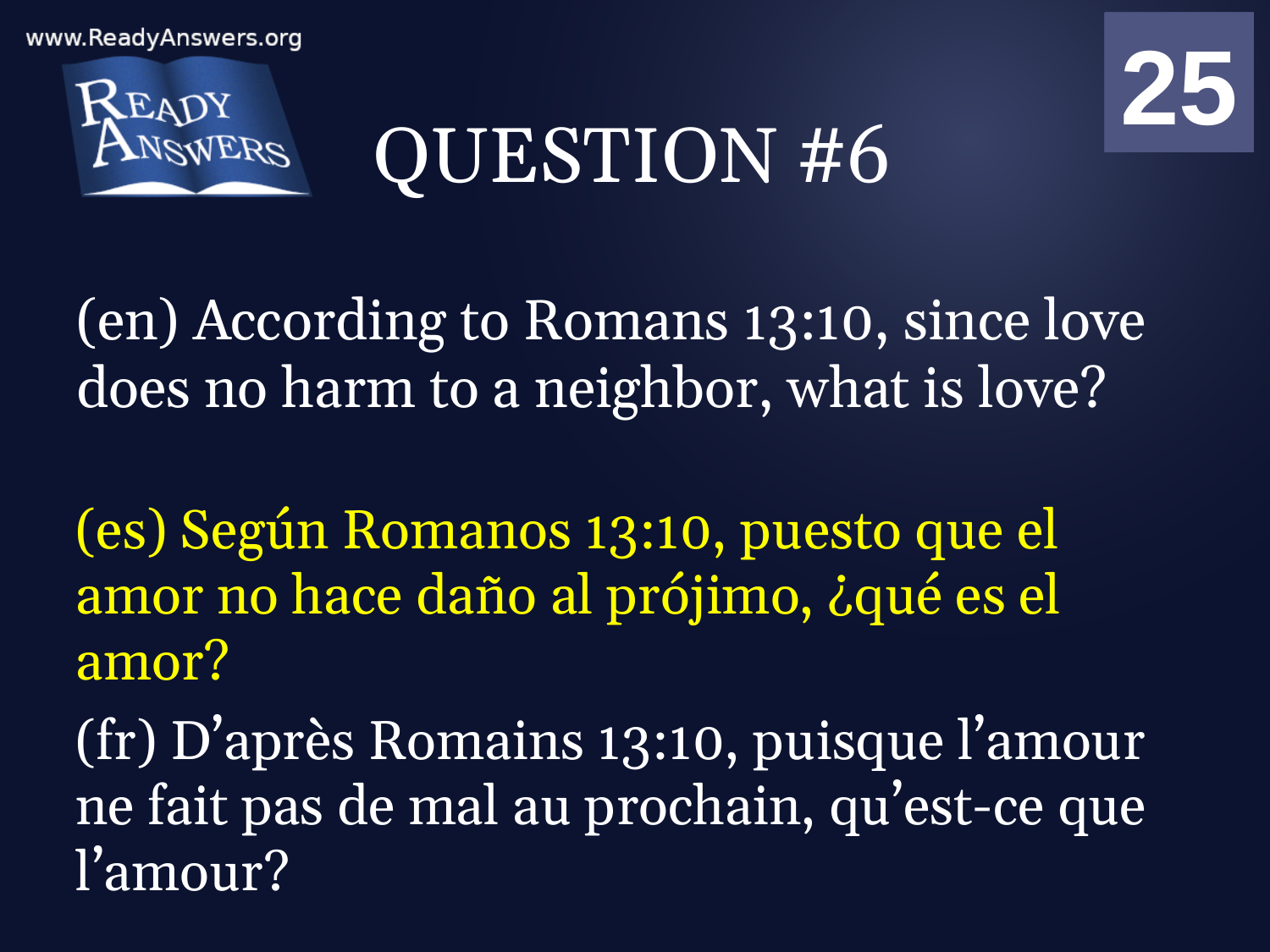

01
02
03
04
05
06
07
08
09
10
11
12
13
14
15
16
17
18
19
20
21
22
23
24
25
00
# QUESTION #6
(en) According to Romans 13:10, since love does no harm to a neighbor, what is love?
(es) Según Romanos 13:10, puesto que el amor no hace daño al prójimo, ¿qué es el amor?
(fr) D’après Romains 13:10, puisque l’amour ne fait pas de mal au prochain, qu’est-ce que l’amour?